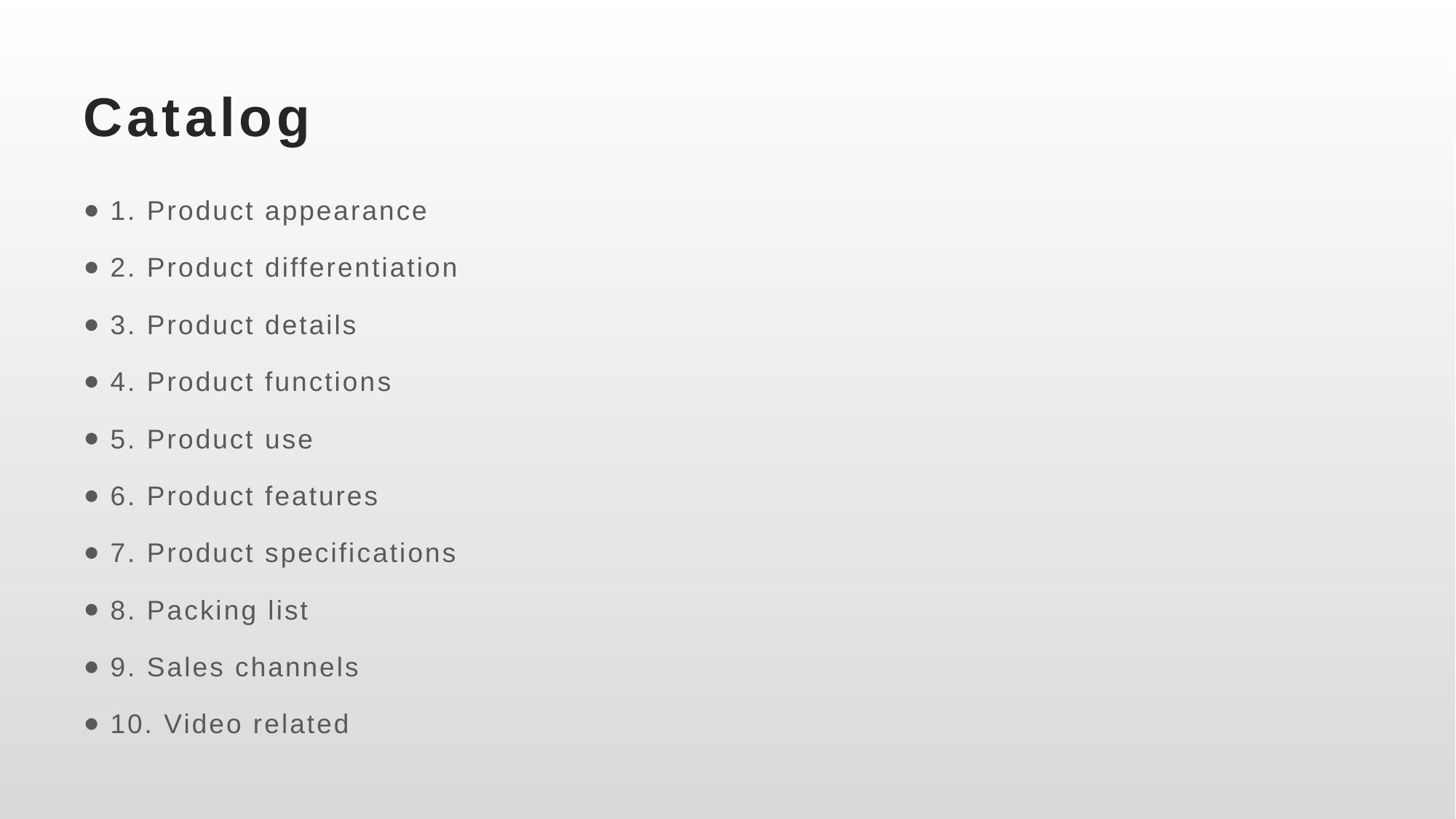

# Catalog
1. Product appearance
2. Product differentiation
3. Product details
4. Product functions
5. Product use
6. Product features
7. Product specifications
8. Packing list
9. Sales channels
10. Video related